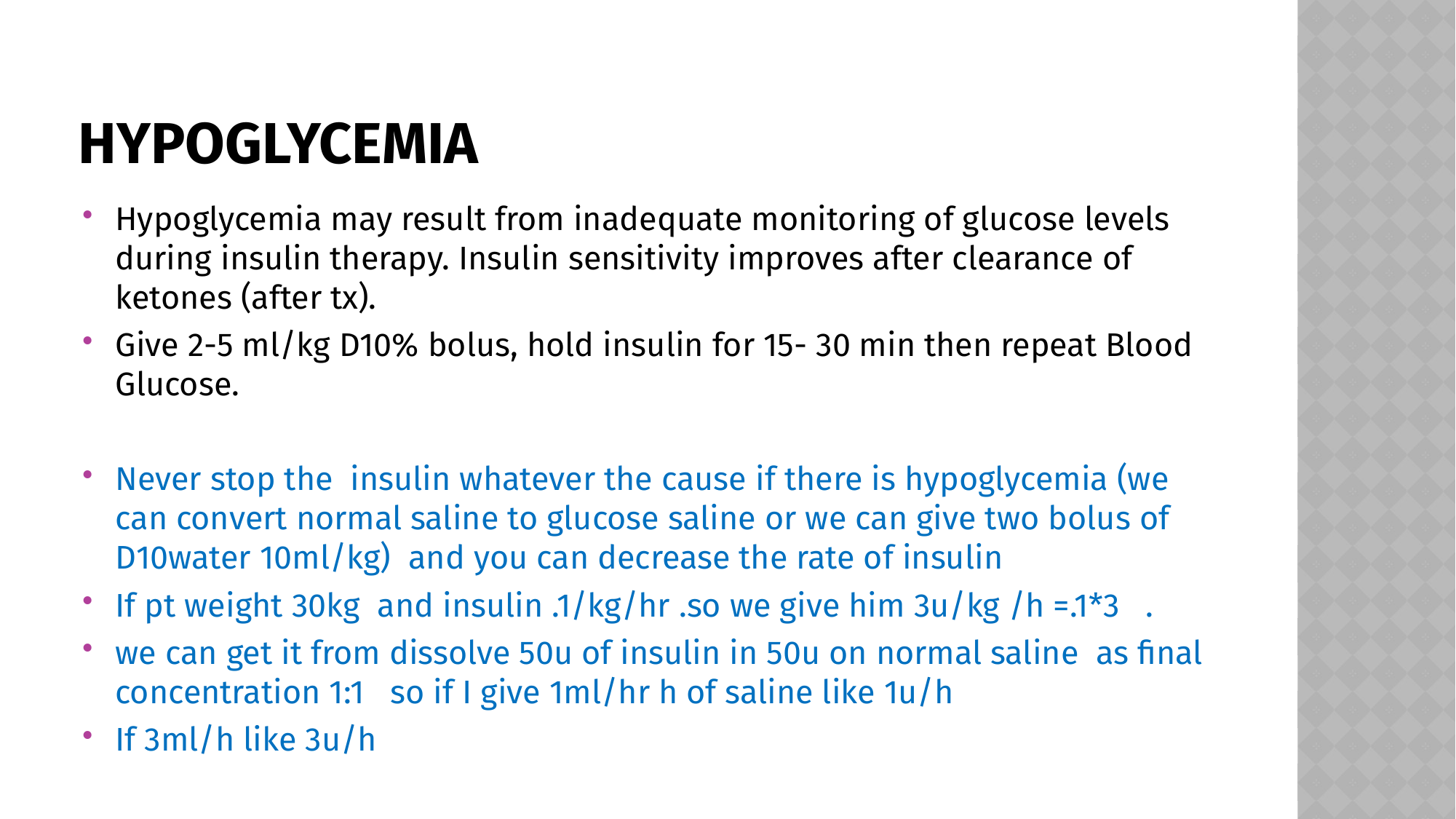

# Hypoglycemia
Hypoglycemia may result from inadequate monitoring of glucose levels during insulin therapy. Insulin sensitivity improves after clearance of ketones (after tx).
Give 2-5 ml/kg D10% bolus, hold insulin for 15- 30 min then repeat Blood Glucose.

Never stop the  insulin whatever the cause if there is hypoglycemia (we can convert normal saline to glucose saline or we can give two bolus of D10water 10ml/kg)  and you can decrease the rate of insulin
If pt weight 30kg  and insulin .1/kg/hr .so we give him 3u/kg /h =.1*3   .
we can get it from dissolve 50u of insulin in 50u on normal saline  as final concentration 1:1   so if I give 1ml/hr h of saline like 1u/h
If 3ml/h like 3u/h